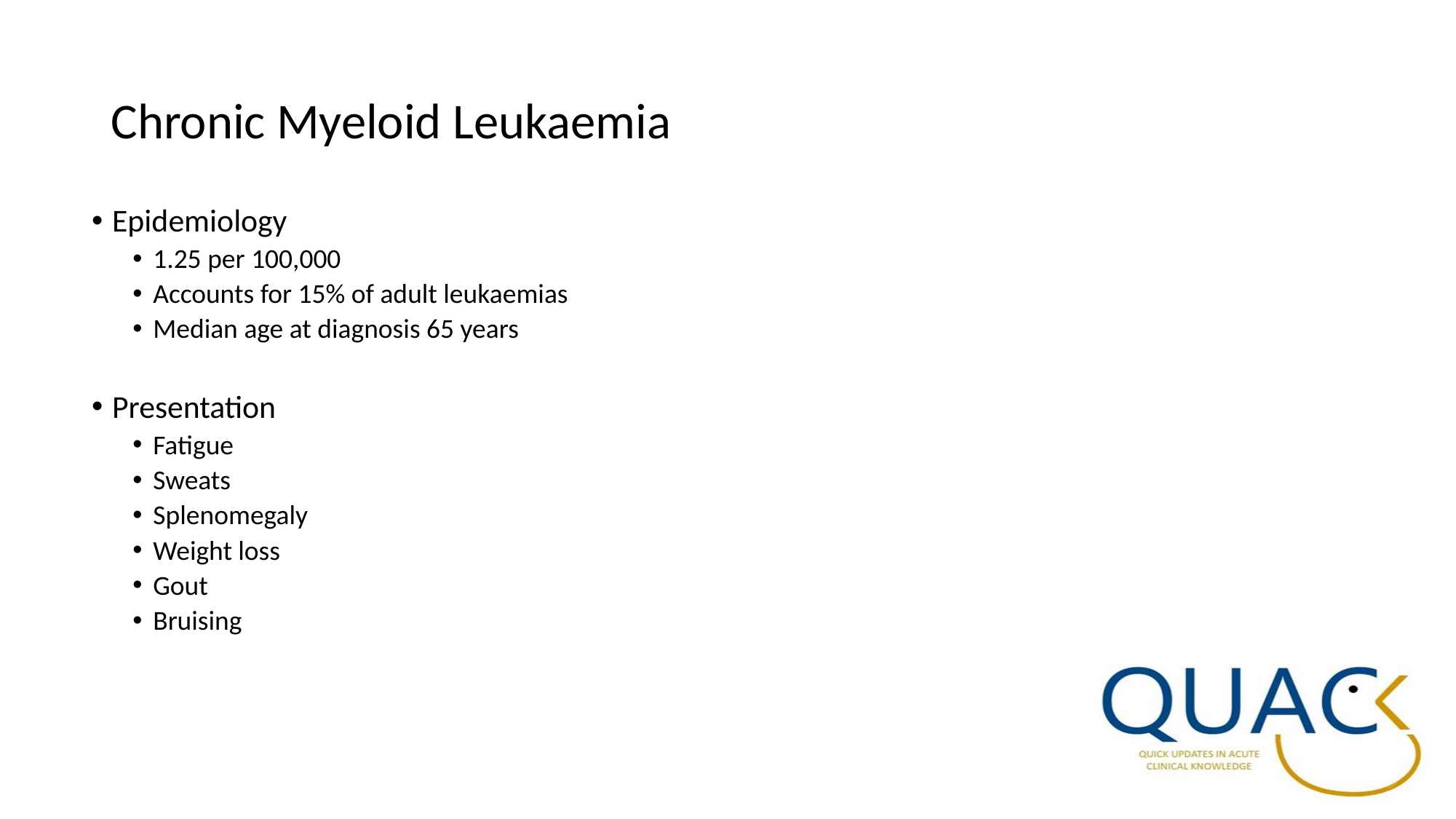

# Chronic Myeloid Leukaemia
Epidemiology
1.25 per 100,000
Accounts for 15% of adult leukaemias
Median age at diagnosis 65 years

Presentation
Fatigue
Sweats
Splenomegaly
Weight loss
Gout
Bruising